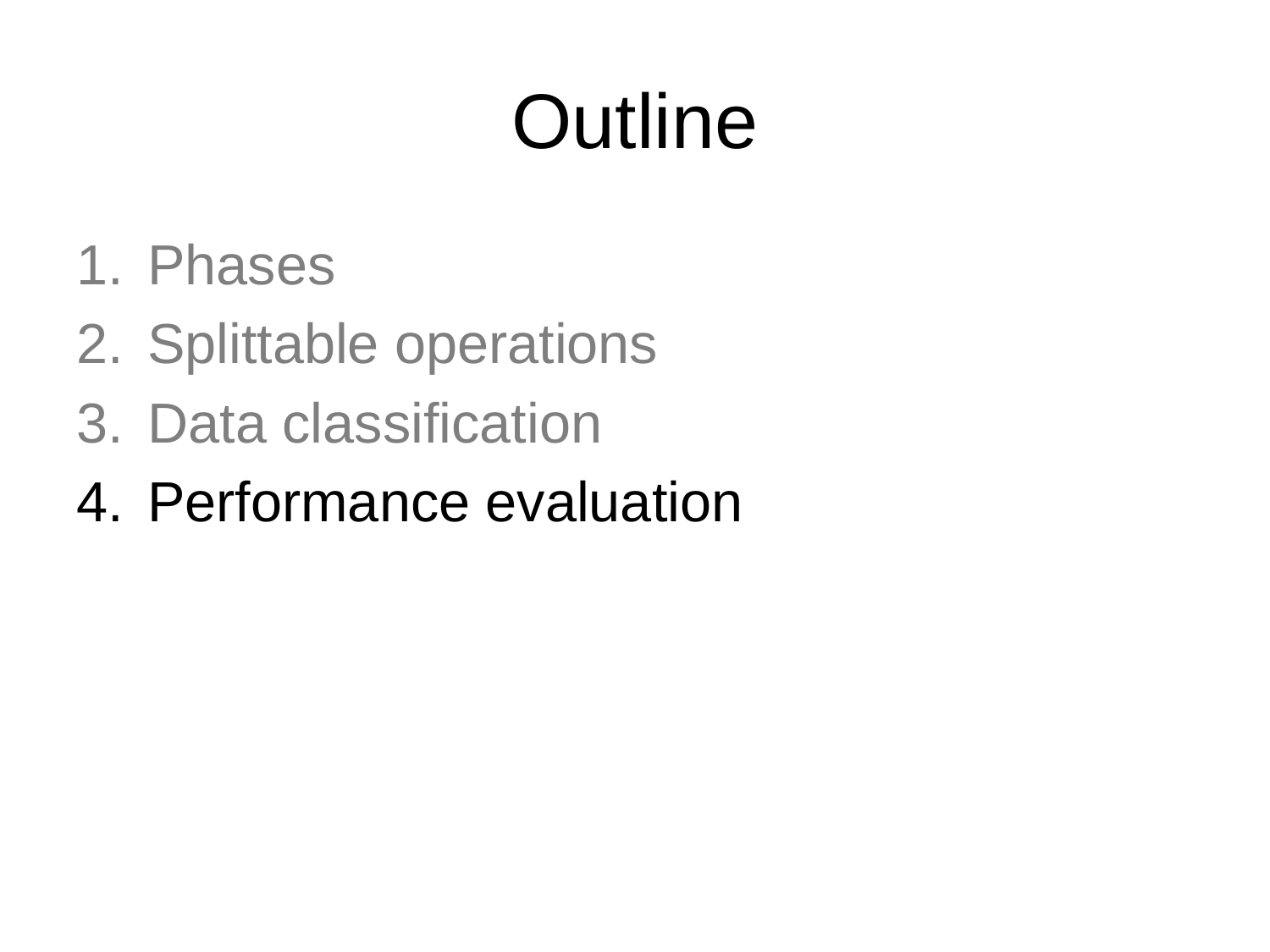

# Outline
Phases
Splittable operations
Data classification
Performance evaluation